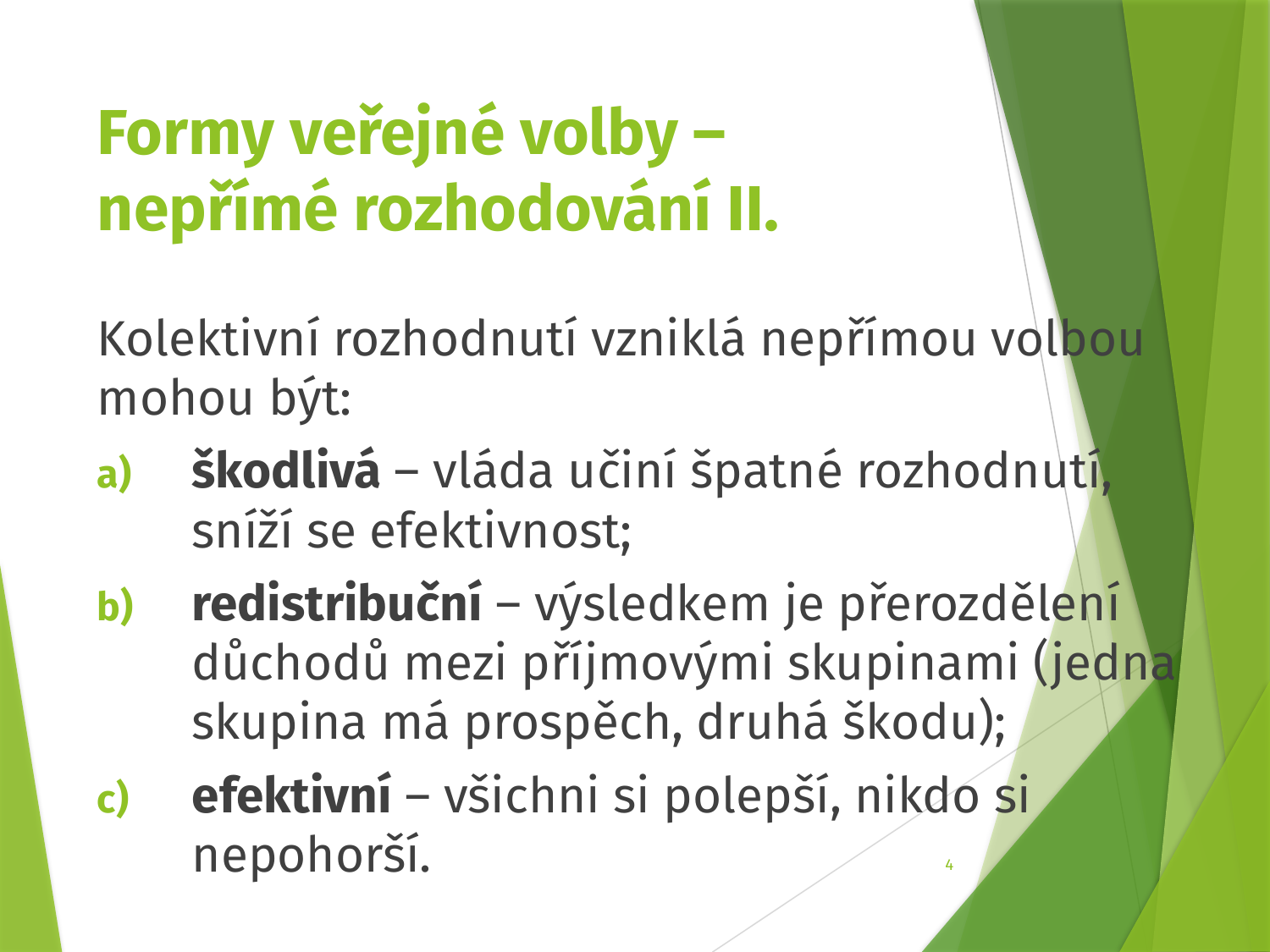

# Formy veřejné volby – nepřímé rozhodování II.
Kolektivní rozhodnutí vzniklá nepřímou volbou mohou být:
škodlivá – vláda učiní špatné rozhodnutí, sníží se efektivnost;
redistribuční – výsledkem je přerozdělení důchodů mezi příjmovými skupinami (jedna skupina má prospěch, druhá škodu);
efektivní – všichni si polepší, nikdo si nepohorší.
4